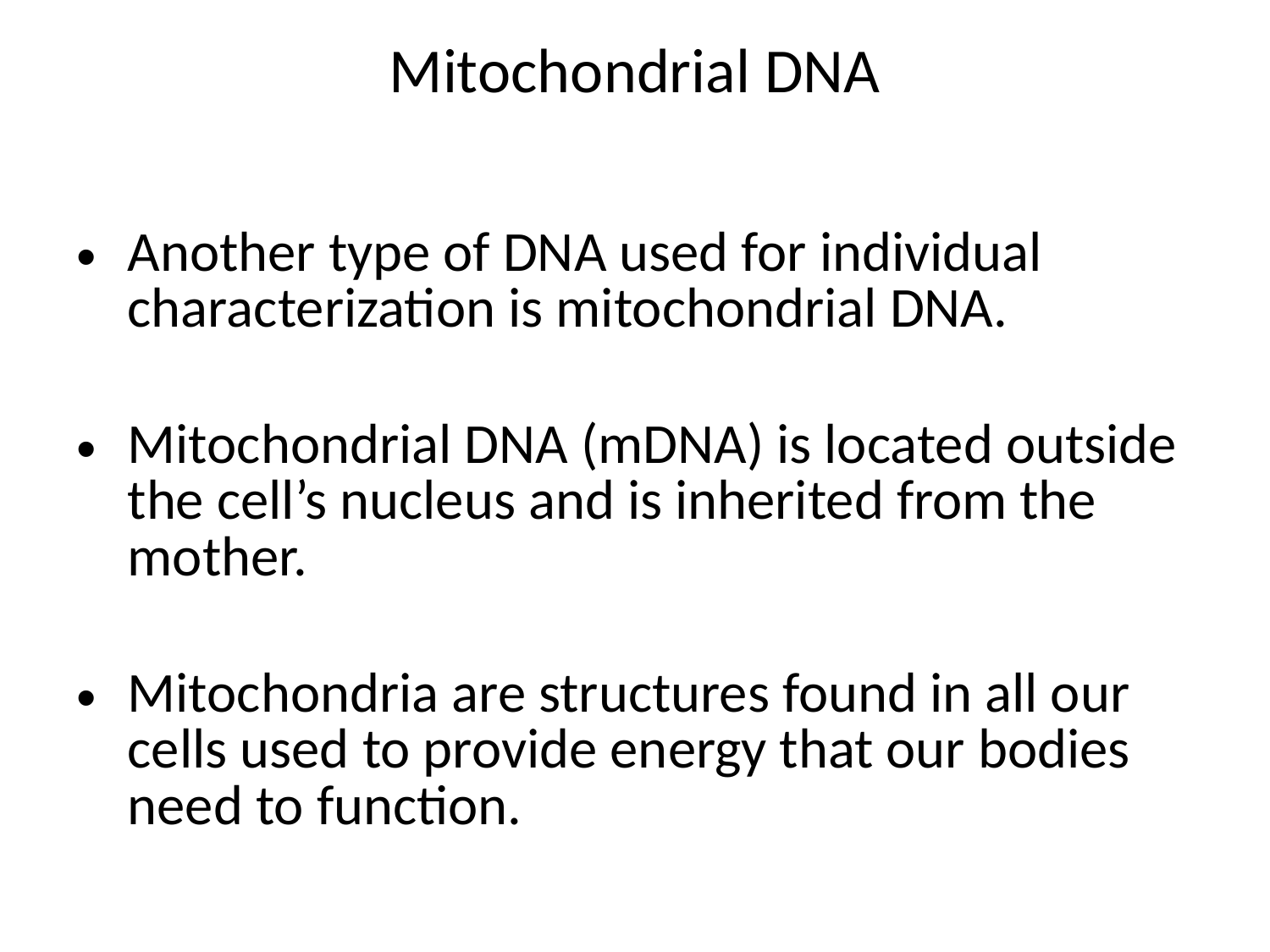

# Mitochondrial DNA
Another type of DNA used for individual characterization is mitochondrial DNA.

Mitochondrial DNA (mDNA) is located outside the cell’s nucleus and is inherited from the mother.

Mitochondria are structures found in all our cells used to provide energy that our bodies need to function.